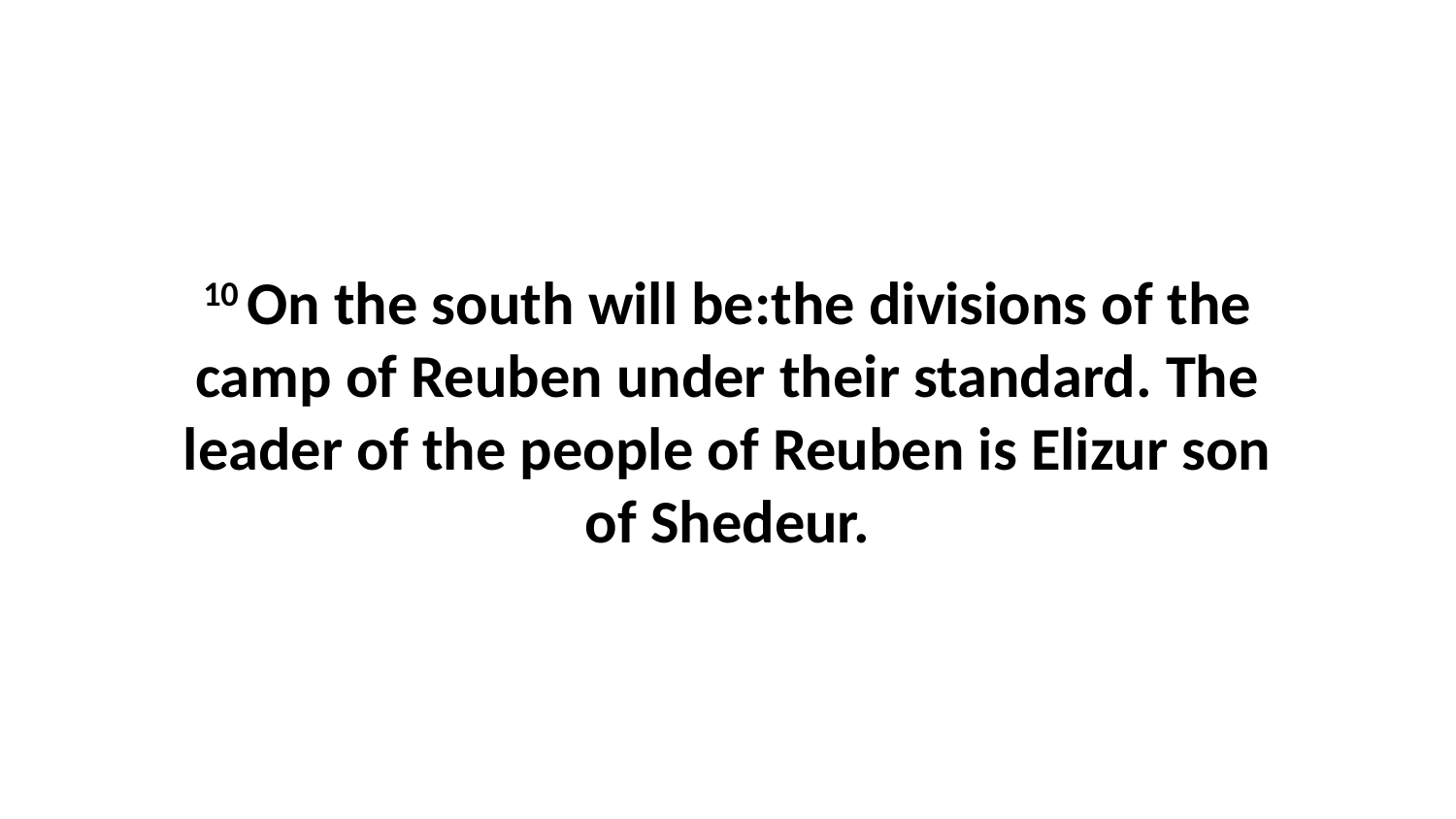

10 On the south will be:the divisions of the camp of Reuben under their standard. The leader of the people of Reuben is Elizur son of Shedeur.